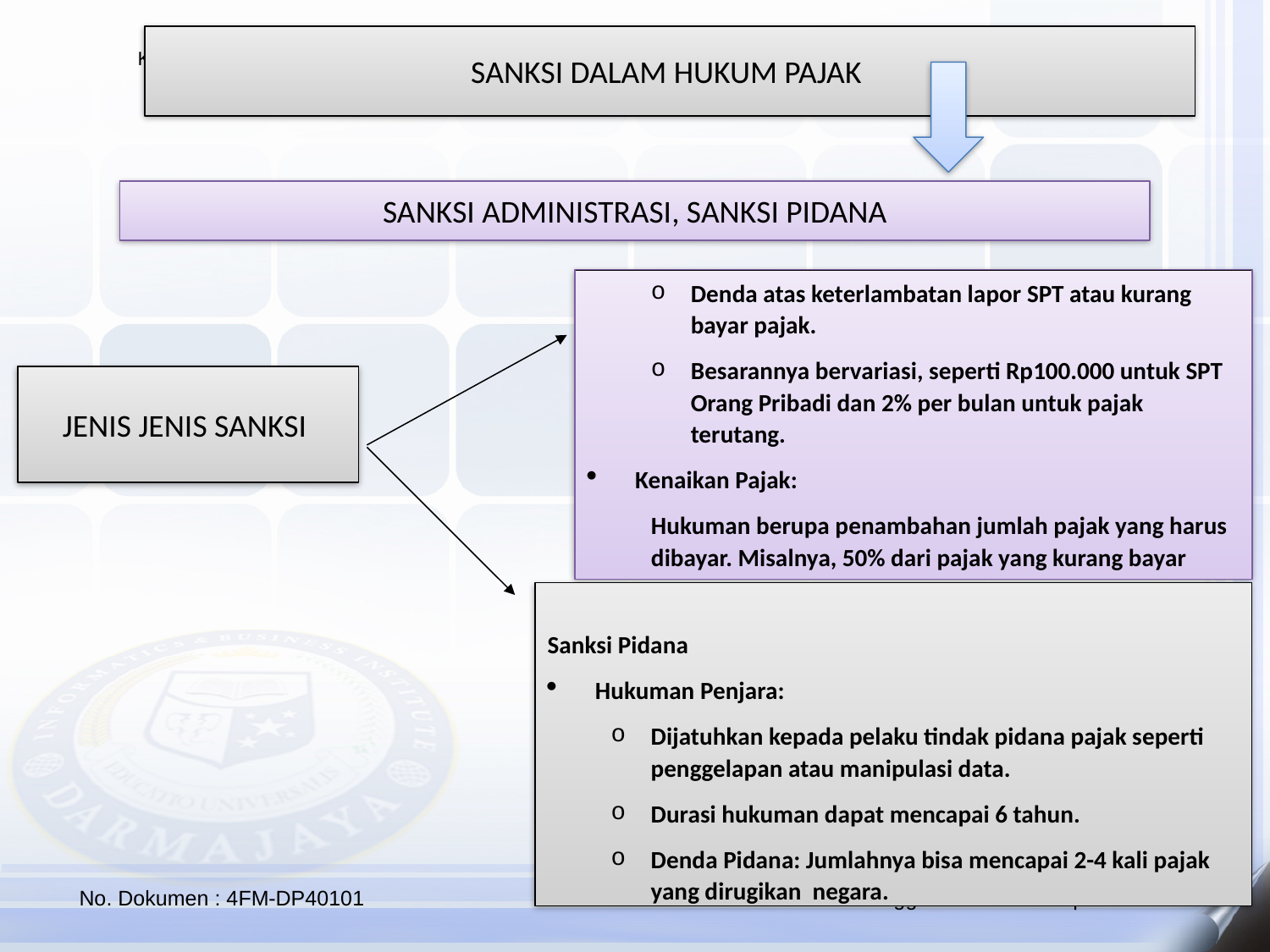

SANKSI DALAM HUKUM PAJAK

SANKSI ADMINISTRASI, SANKSI PIDANA

Denda atas keterlambatan lapor SPT atau kurang bayar pajak.
Besarannya bervariasi, seperti Rp100.000 untuk SPT Orang Pribadi dan 2% per bulan untuk pajak terutang.
Kenaikan Pajak:
Hukuman berupa penambahan jumlah pajak yang harus dibayar. Misalnya, 50% dari pajak yang kurang bayar

JENIS JENIS SANKSI

Sanksi Pidana
Hukuman Penjara:
Dijatuhkan kepada pelaku tindak pidana pajak seperti penggelapan atau manipulasi data.
Durasi hukuman dapat mencapai 6 tahun.
Denda Pidana: Jumlahnya bisa mencapai 2-4 kali pajak yang dirugikan  negara.